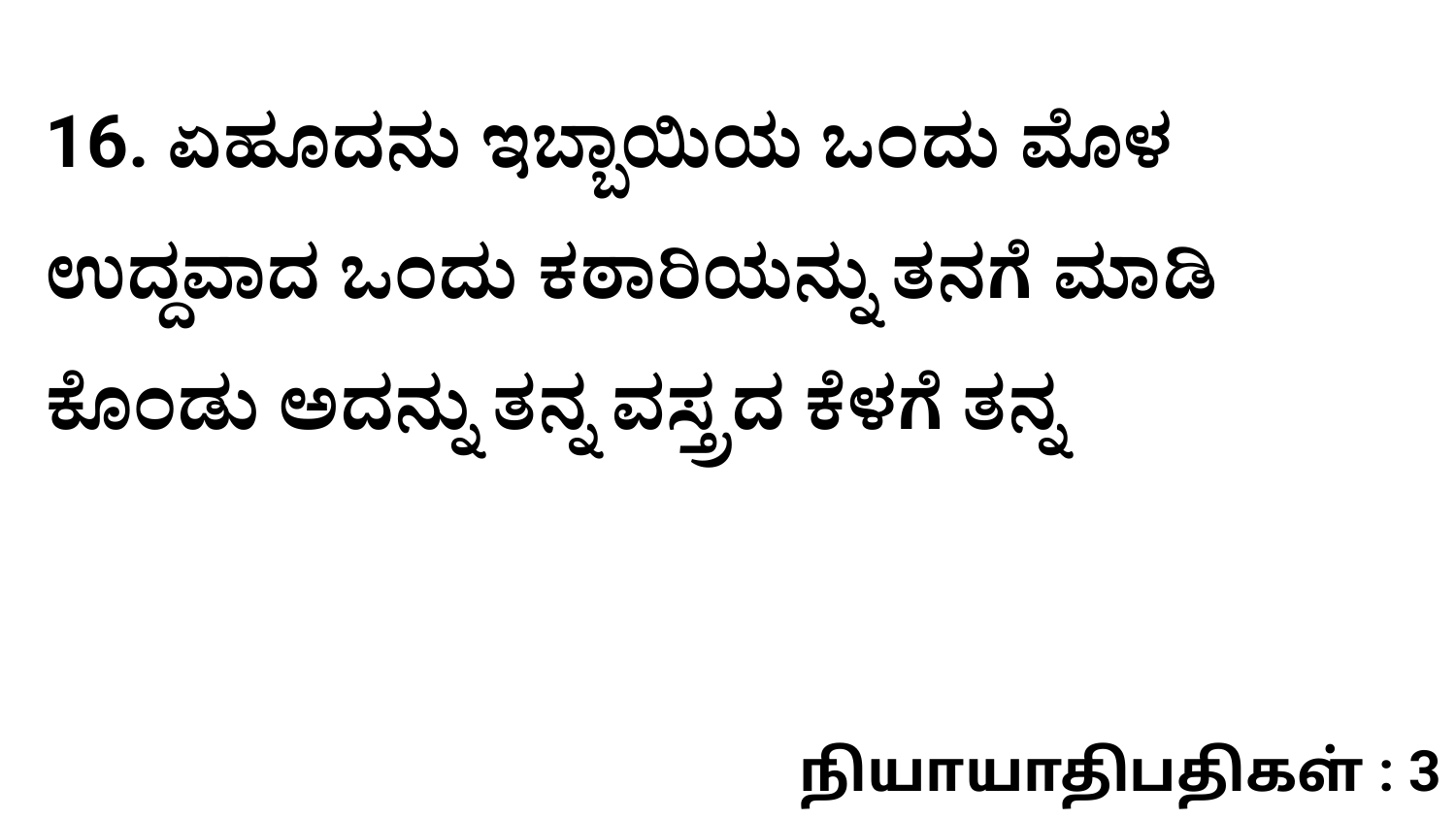

16. ಏಹೂದನು ಇಬ್ಬಾಯಿಯ ಒಂದು ಮೊಳ ಉದ್ದವಾದ ಒಂದು ಕಠಾರಿಯನ್ನು ತನಗೆ ಮಾಡಿ ಕೊಂಡು ಅದನ್ನು ತನ್ನ ವಸ್ತ್ರದ ಕೆಳಗೆ ತನ್ನ
நியாயாதிபதிகள் : 3